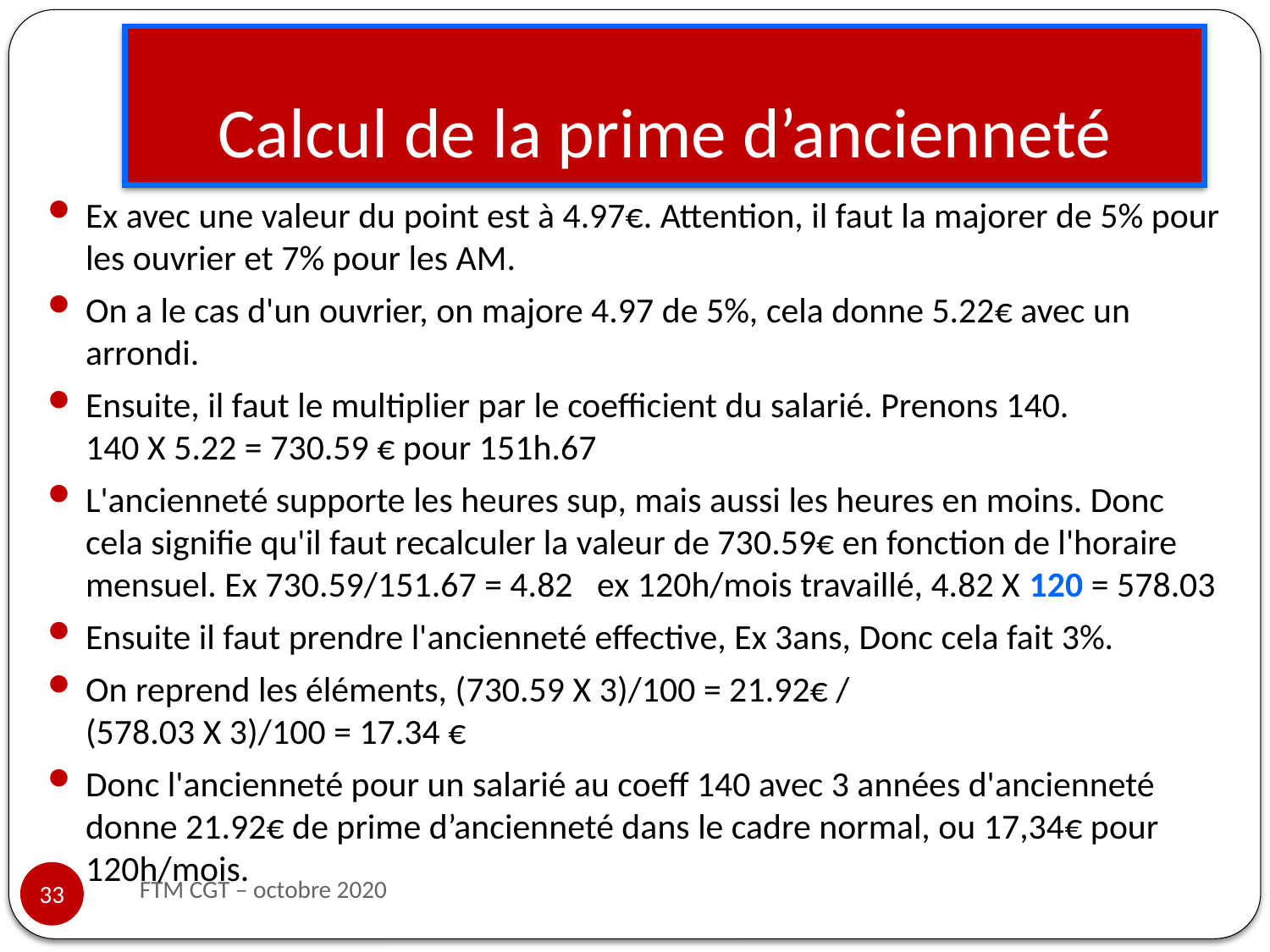

# Calcul de la prime d’ancienneté
Ex avec une valeur du point est à 4.97€. Attention, il faut la majorer de 5% pour les ouvrier et 7% pour les AM.
On a le cas d'un ouvrier, on majore 4.97 de 5%, cela donne 5.22€ avec un arrondi.
Ensuite, il faut le multiplier par le coefficient du salarié. Prenons 140.
140 X 5.22 = 730.59 € pour 151h.67
L'ancienneté supporte les heures sup, mais aussi les heures en moins. Donc cela signifie qu'il faut recalculer la valeur de 730.59€ en fonction de l'horaire mensuel. Ex 730.59/151.67 = 4.82   ex 120h/mois travaillé, 4.82 X 120 = 578.03
Ensuite il faut prendre l'ancienneté effective, Ex 3ans, Donc cela fait 3%.
On reprend les éléments, (730.59 X 3)/100 = 21.92€ /
(578.03 X 3)/100 = 17.34 €
Donc l'ancienneté pour un salarié au coeff 140 avec 3 années d'ancienneté donne 21.92€ de prime d’ancienneté dans le cadre normal, ou 17,34€ pour 120h/mois.
FTM CGT – octobre 2020
33